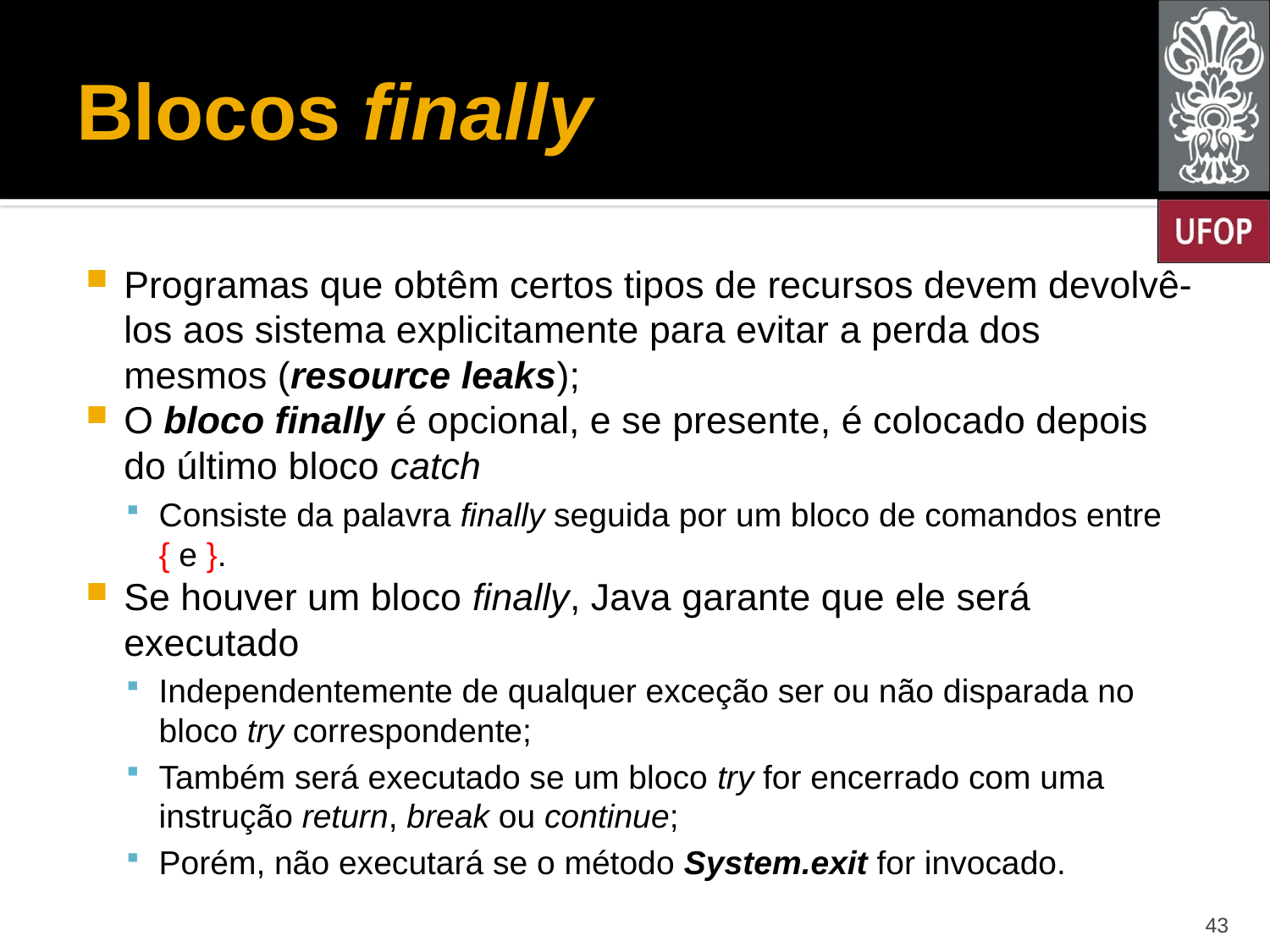

# Blocos finally
Programas que obtêm certos tipos de recursos devem devolvê-los aos sistema explicitamente para evitar a perda dos mesmos (resource leaks);
O bloco finally é opcional, e se presente, é colocado depois do último bloco catch
Consiste da palavra finally seguida por um bloco de comandos entre { e }.
Se houver um bloco finally, Java garante que ele será executado
Independentemente de qualquer exceção ser ou não disparada no bloco try correspondente;
Também será executado se um bloco try for encerrado com uma instrução return, break ou continue;
Porém, não executará se o método System.exit for invocado.
43